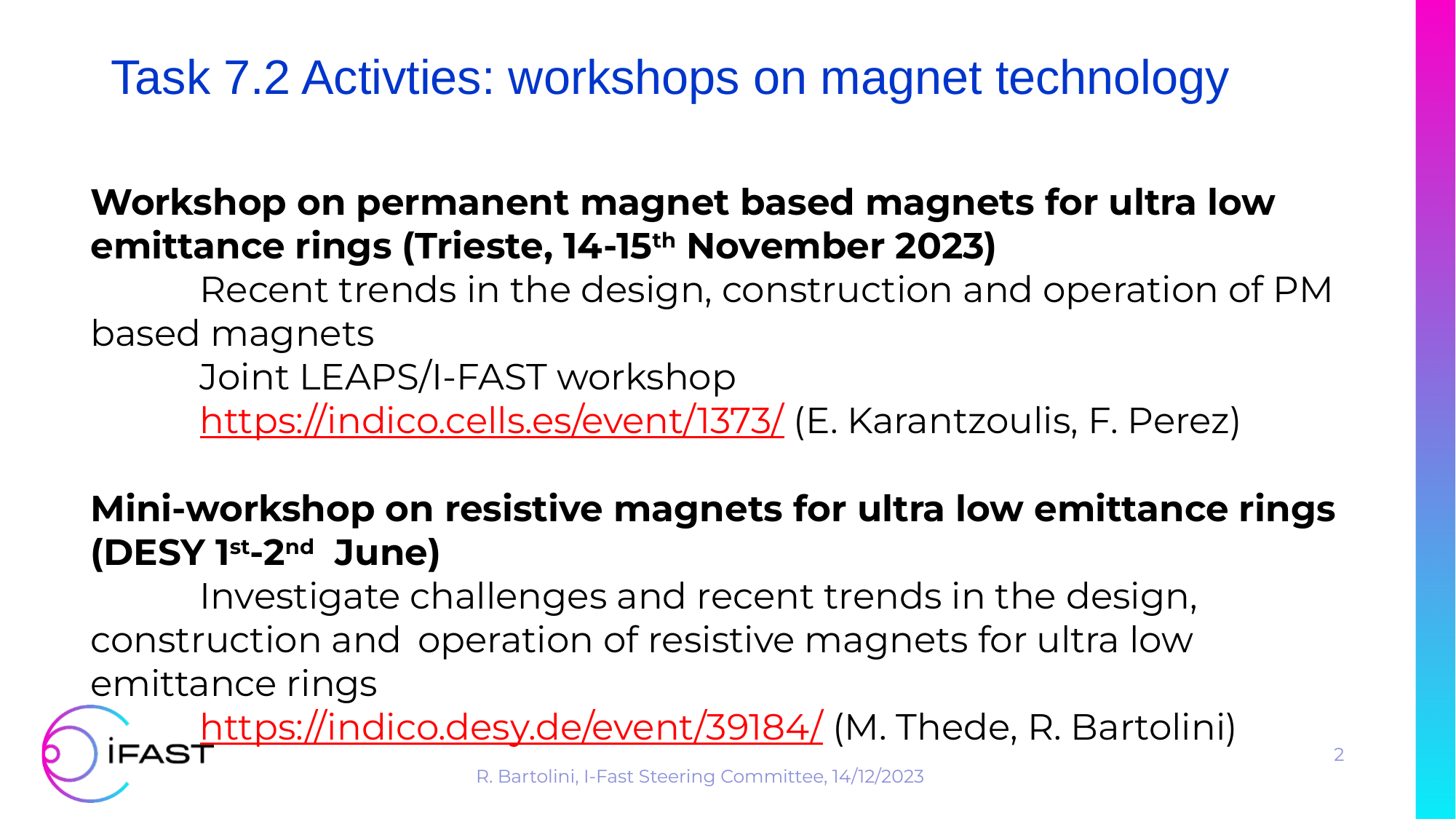

# Task 7.2 Activties: workshops on magnet technology

Workshop on permanent magnet based magnets for ultra low emittance rings (Trieste, 14-15th November 2023)
	Recent trends in the design, construction and operation of PM based magnets
	Joint LEAPS/I-FAST workshop
	https://indico.cells.es/event/1373/ (E. Karantzoulis, F. Perez)

Mini-workshop on resistive magnets for ultra low emittance rings (DESY 1st-2nd  June)
	Investigate challenges and recent trends in the design, construction and 	operation of resistive magnets for ultra low emittance rings
	https://indico.desy.de/event/39184/ (M. Thede, R. Bartolini)
2
R. Bartolini, I-Fast Steering Committee, 14/12/2023